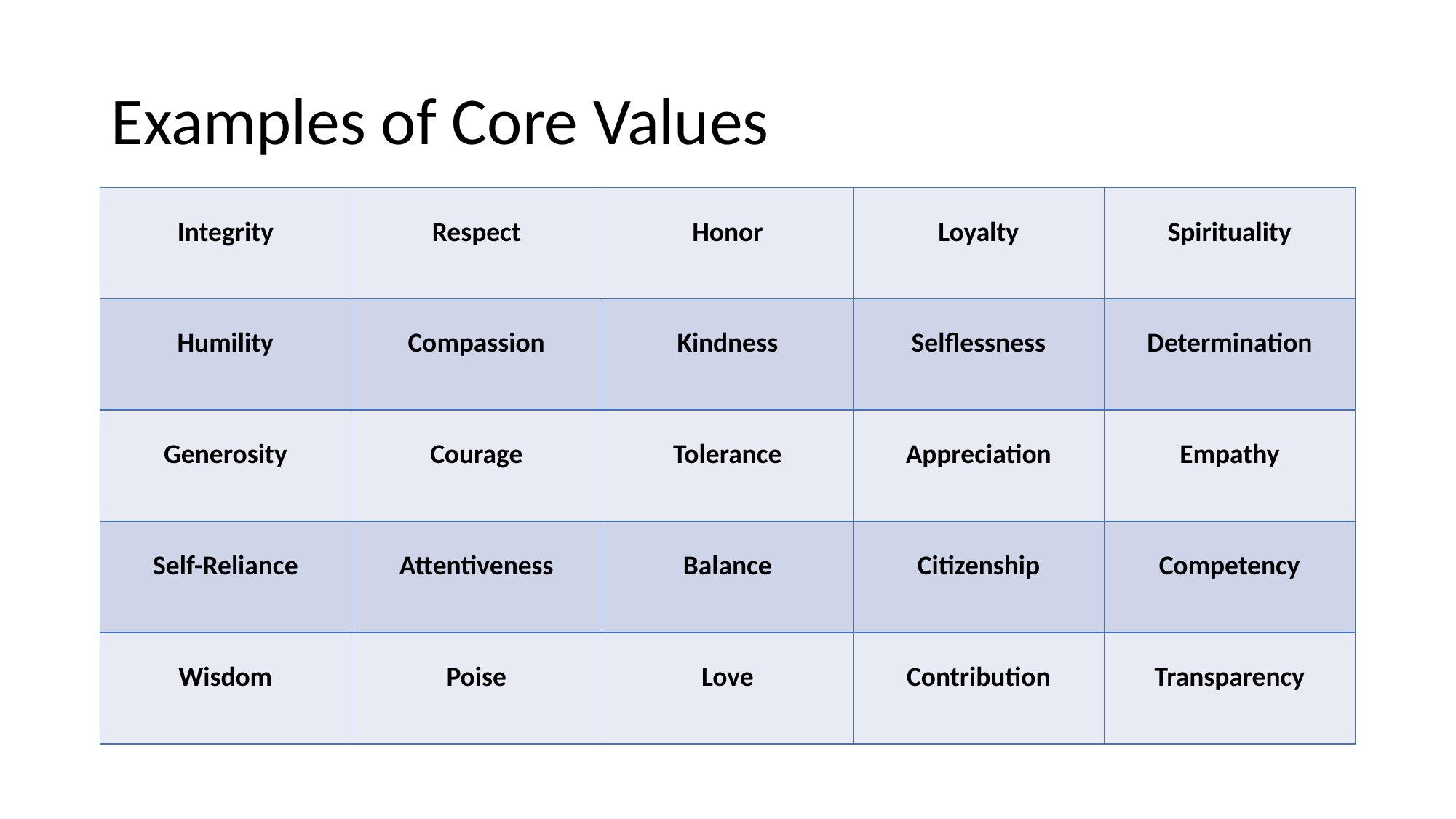

# Examples of Core Values
| Integrity | Respect | Honor | Loyalty | Spirituality |
| --- | --- | --- | --- | --- |
| Humility | Compassion | Kindness | Selflessness | Determination |
| Generosity | Courage | Tolerance | Appreciation | Empathy |
| Self-Reliance | Attentiveness | Balance | Citizenship | Competency |
| Wisdom | Poise | Love | Contribution | Transparency |